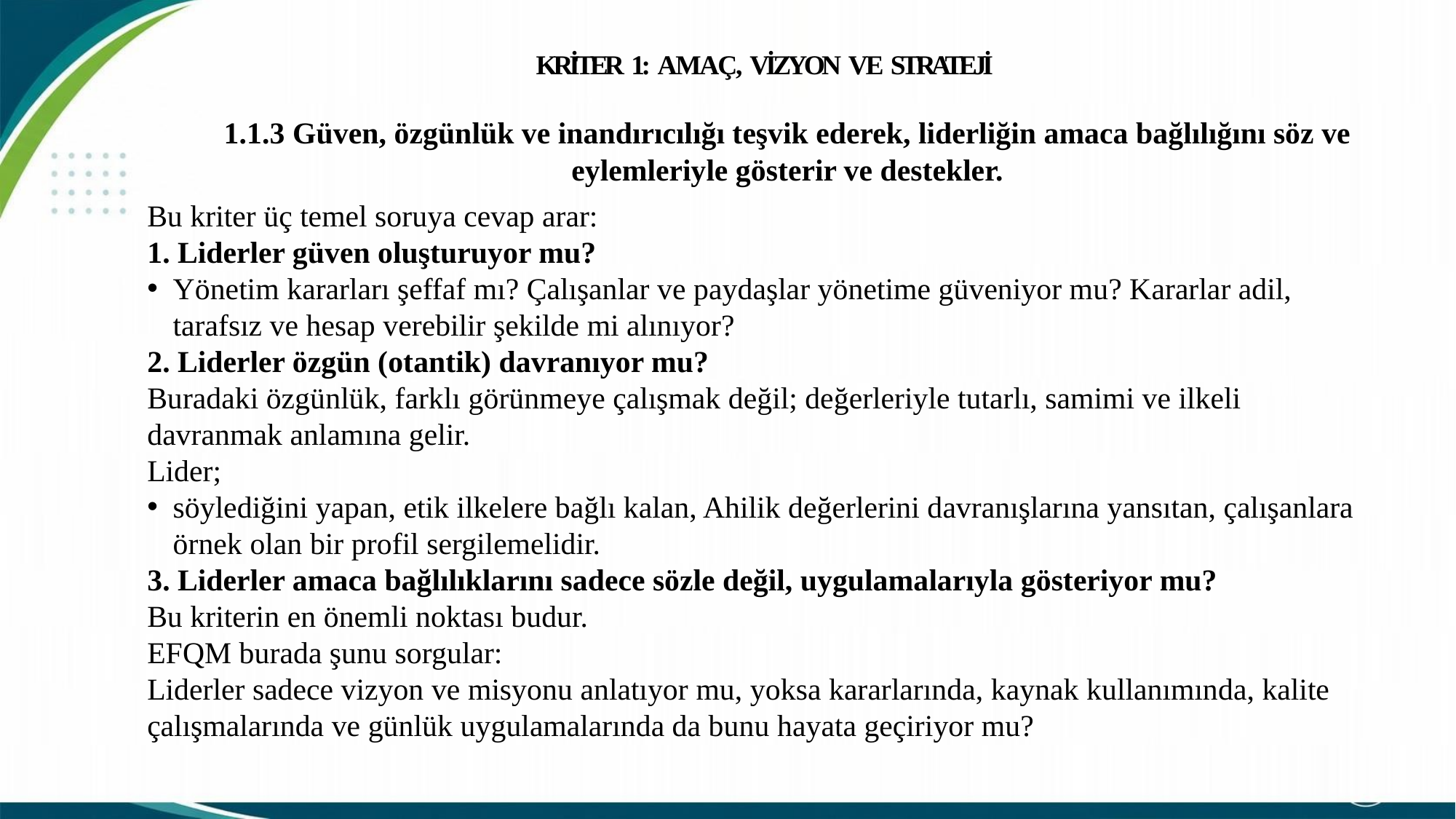

KRİTER 1: AMAÇ, VİZYON VE STRATEJİ
1.1.3 Güven, özgünlük ve inandırıcılığı teşvik ederek, liderliğin amaca bağlılığını söz ve eylemleriyle gösterir ve destekler.
Bu kriter üç temel soruya cevap arar:
1. Liderler güven oluşturuyor mu?
Yönetim kararları şeffaf mı? Çalışanlar ve paydaşlar yönetime güveniyor mu? Kararlar adil, tarafsız ve hesap verebilir şekilde mi alınıyor?
2. Liderler özgün (otantik) davranıyor mu?
Buradaki özgünlük, farklı görünmeye çalışmak değil; değerleriyle tutarlı, samimi ve ilkeli davranmak anlamına gelir.
Lider;
söylediğini yapan, etik ilkelere bağlı kalan, Ahilik değerlerini davranışlarına yansıtan, çalışanlara örnek olan bir profil sergilemelidir.
3. Liderler amaca bağlılıklarını sadece sözle değil, uygulamalarıyla gösteriyor mu?
Bu kriterin en önemli noktası budur.
EFQM burada şunu sorgular:
Liderler sadece vizyon ve misyonu anlatıyor mu, yoksa kararlarında, kaynak kullanımında, kalite çalışmalarında ve günlük uygulamalarında da bunu hayata geçiriyor mu?